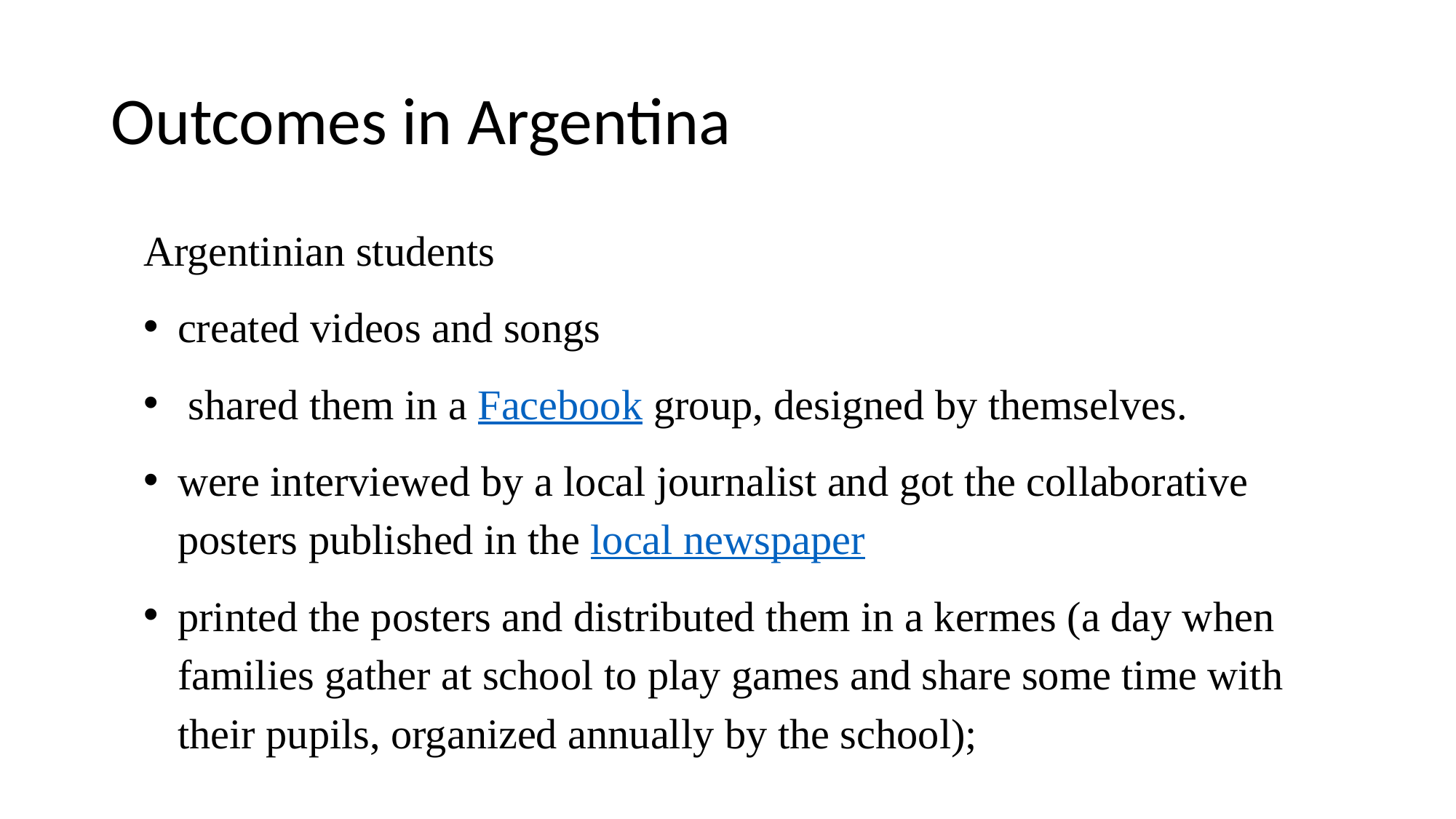

# Outcomes in Argentina
Argentinian students
created videos and songs
 shared them in a Facebook group, designed by themselves.
were interviewed by a local journalist and got the collaborative posters published in the local newspaper
printed the posters and distributed them in a kermes (a day when families gather at school to play games and share some time with their pupils, organized annually by the school);